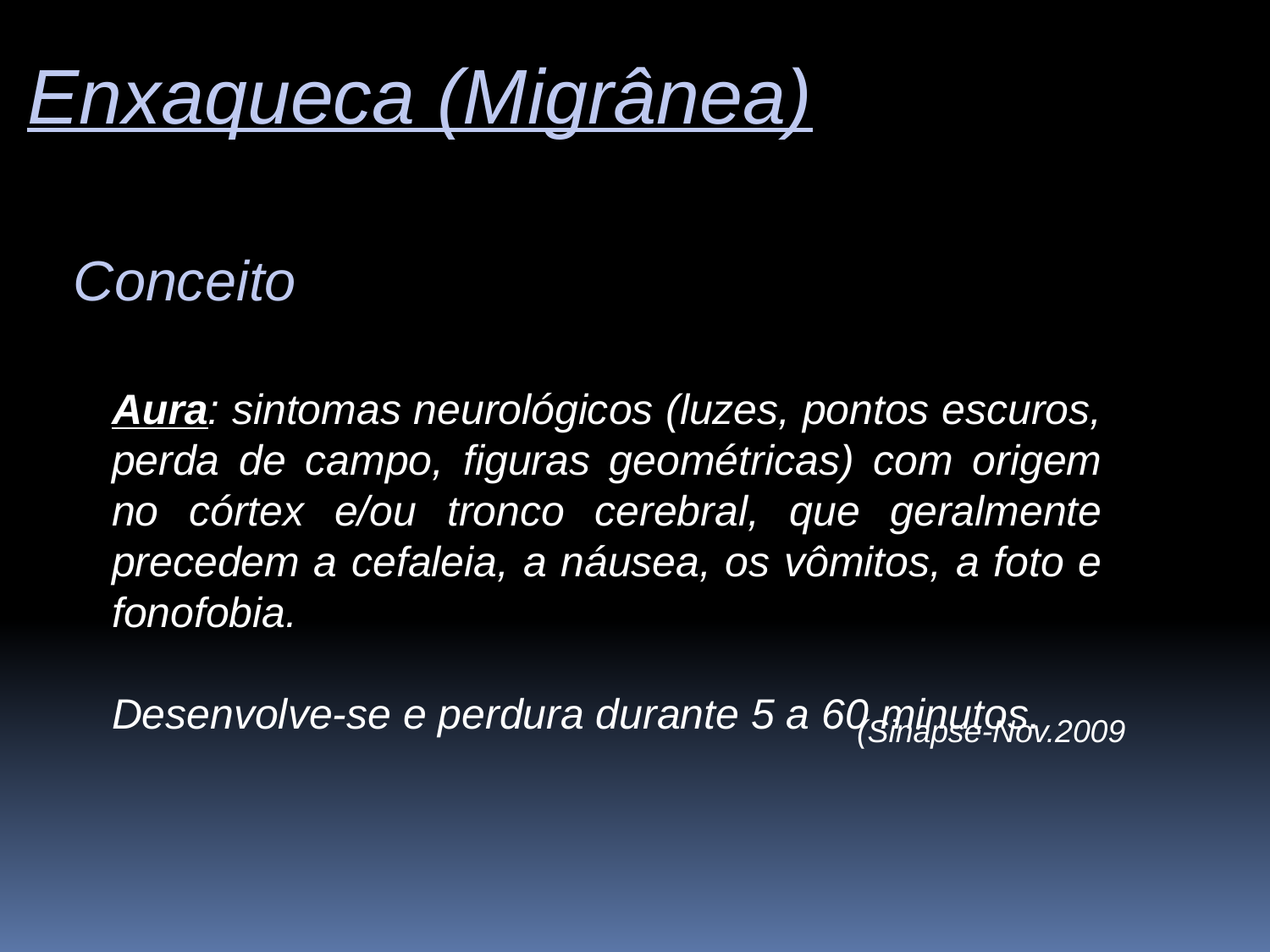

Enxaqueca (Migrânea)
Conceito
Aura: sintomas neurológicos (luzes, pontos escuros, perda de campo, figuras geométricas) com origem no córtex e/ou tronco cerebral, que geralmente precedem a cefaleia, a náusea, os vômitos, a foto e fonofobia.

Desenvolve-se e perdura durante 5 a 60 minutos.

 (Sinapse-Nov.2009